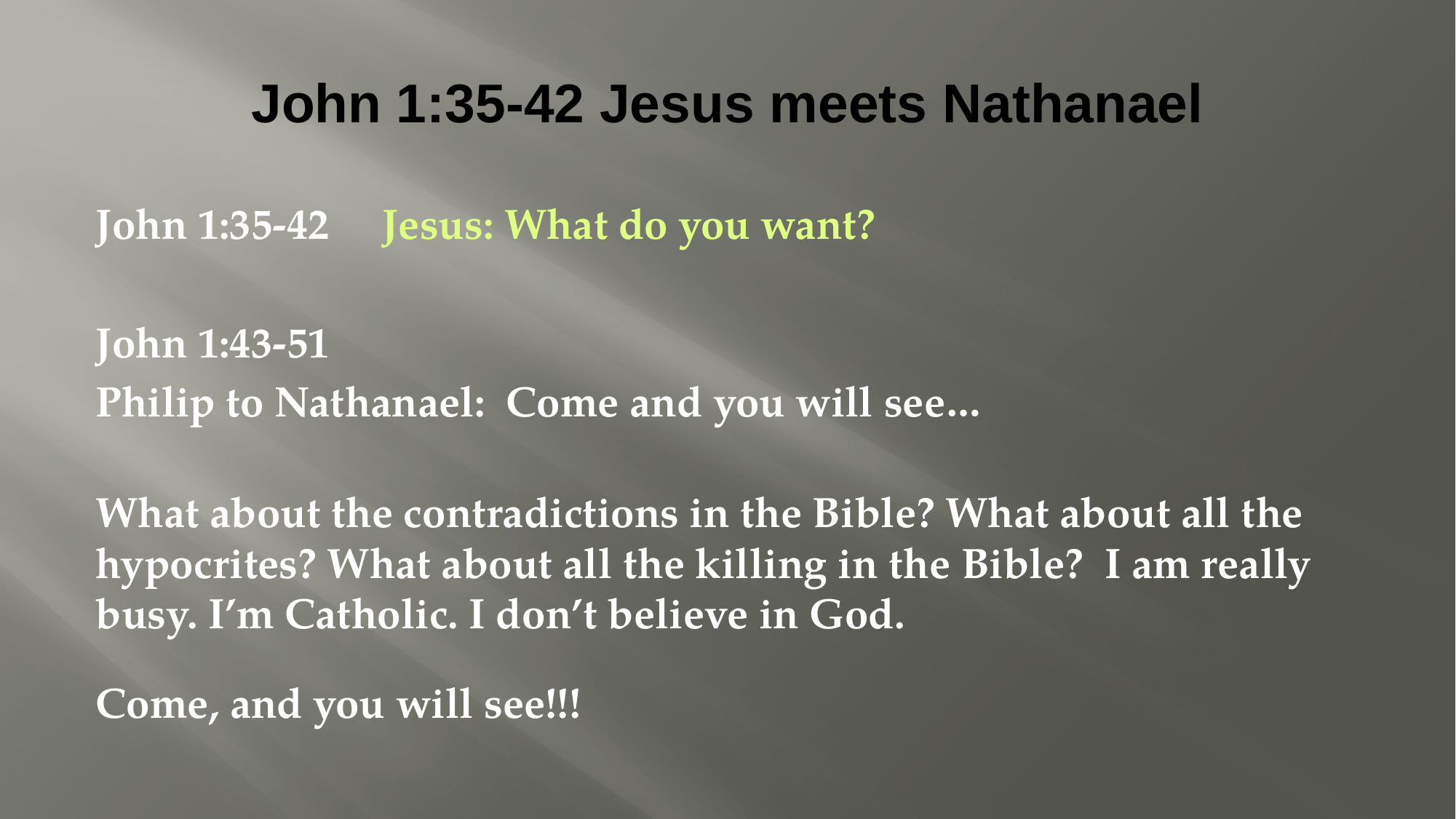

# John 1:35-42 Jesus meets Nathanael
John 1:35-42     Jesus: What do you want?

John 1:43-51
Philip to Nathanael:  Come and you will see…

What about the contradictions in the Bible? What about all the hypocrites? What about all the killing in the Bible?  I am really busy. I’m Catholic. I don’t believe in God.

Come, and you will see!!!